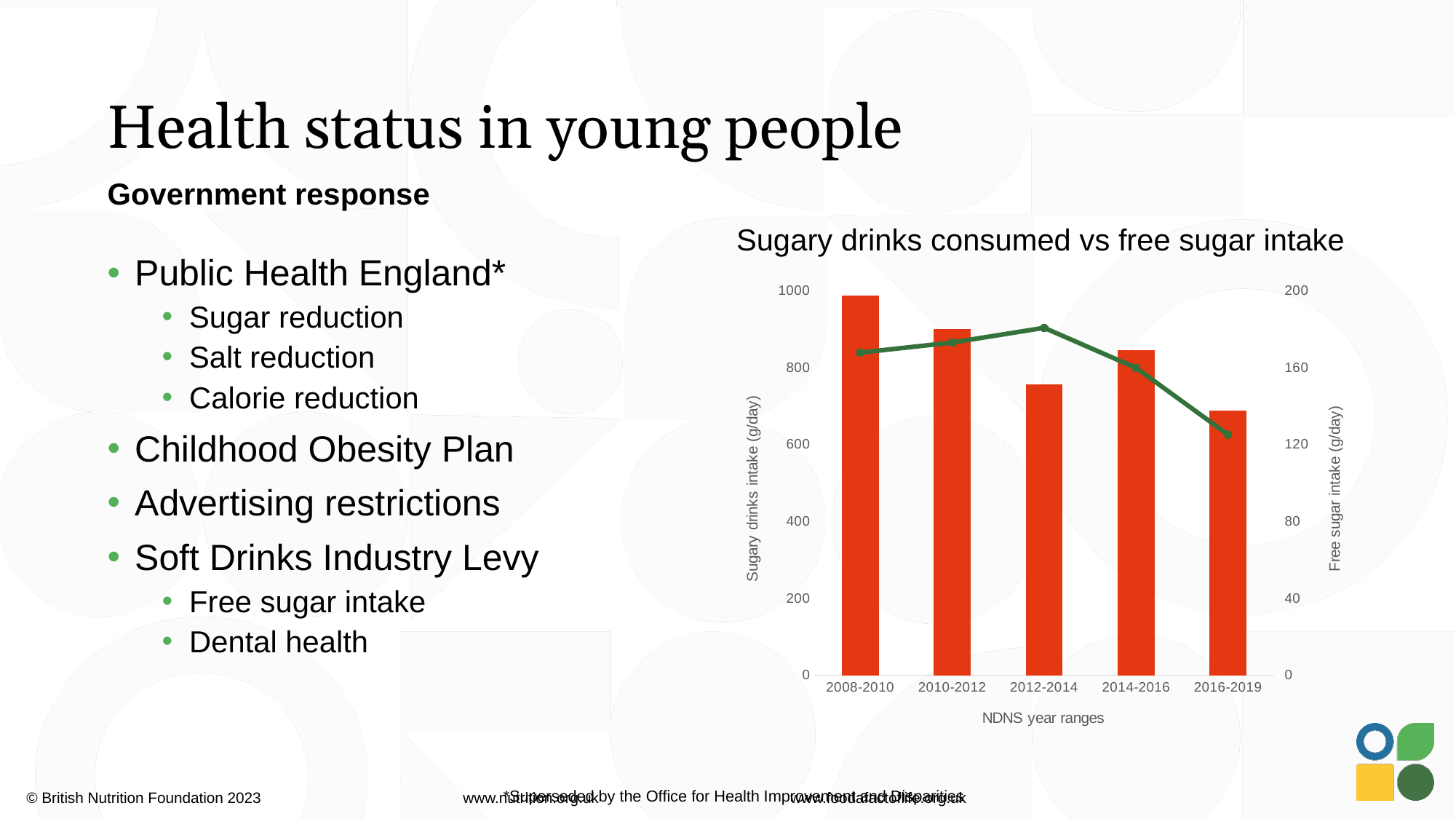

# Health status in young people
Government response
Sugary drinks consumed vs free sugar intake
Public Health England*
Sugar reduction
Salt reduction
Calorie reduction
Childhood Obesity Plan
Advertising restrictions
Soft Drinks Industry Levy
Free sugar intake
Dental health

### Chart

| Category |  |  |
|---|---|---|
| 2008-2010 | 987.439540807932 | 167.751112842701 |
| 2010-2012 | 899.902122093291 | 172.994192793023 |
| 2012-2014 | 756.126605745569 | 180.628945057842 |
| 2014-2016 | 845.828794796653 | 159.810294045763 |
| 2016-2019 | 687.599797646874 | 125.108944763609 |
*Superseded by the Office for Health Improvement and Disparities